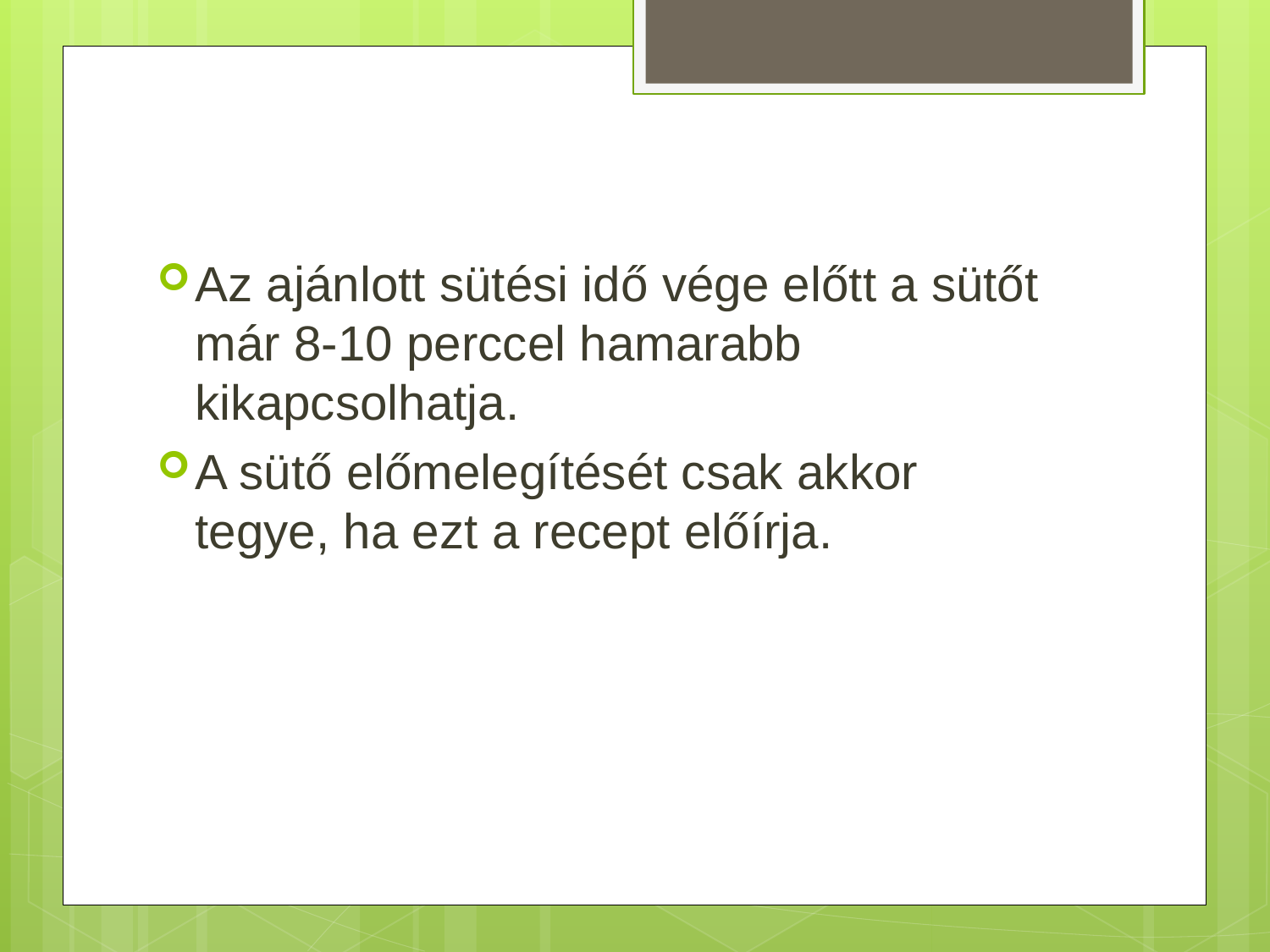

Az ajánlott sütési idő vége előtt a sütőt már 8-10 perccel hamarabb kikapcsolhatja.
A sütő előmelegítését csak akkor tegye, ha ezt a recept előírja.